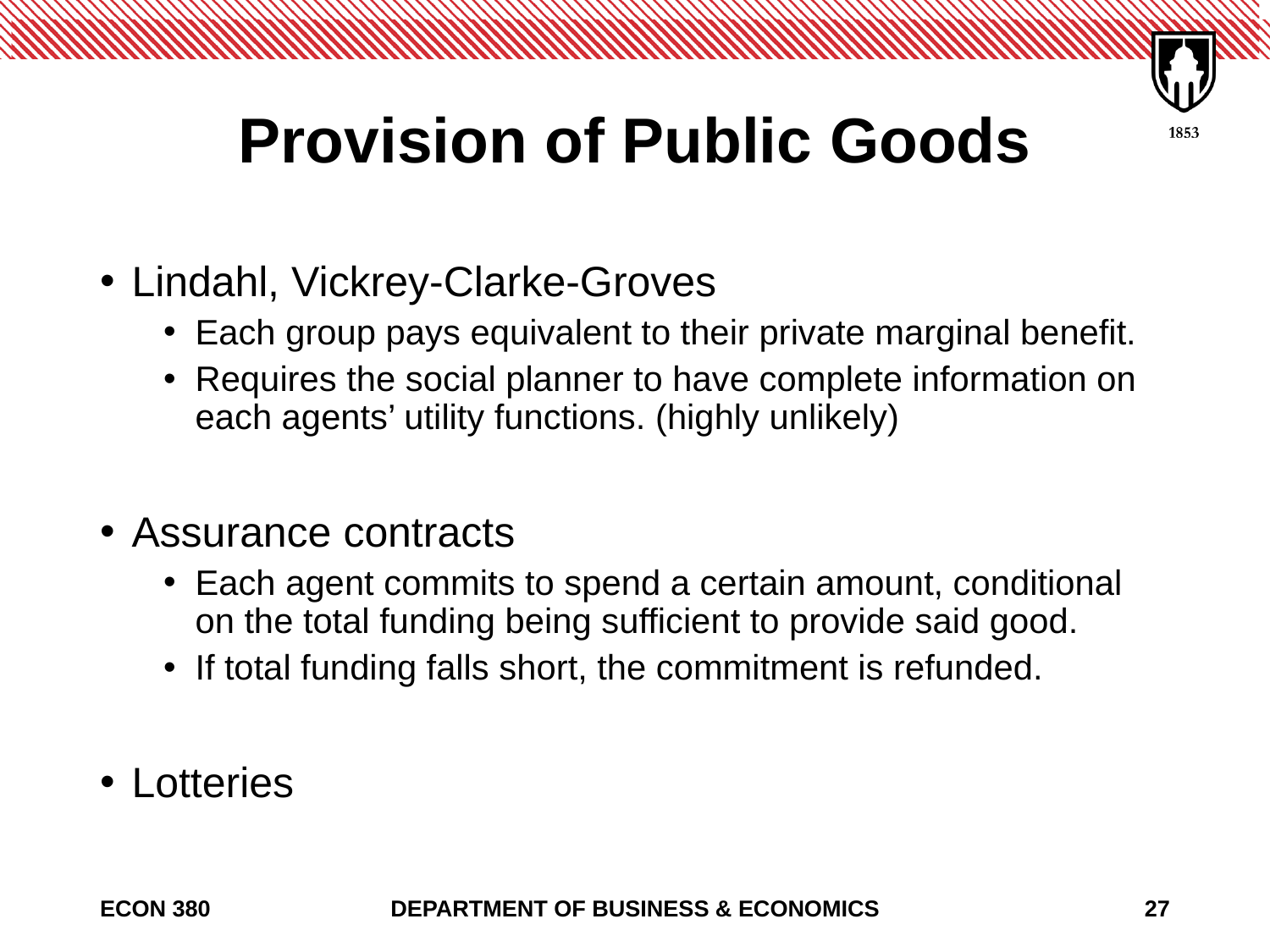

# Provision of Public Goods
Lindahl, Vickrey-Clarke-Groves
Each group pays equivalent to their private marginal benefit.
Requires the social planner to have complete information on each agents’ utility functions. (highly unlikely)

Assurance contracts
Each agent commits to spend a certain amount, conditional on the total funding being sufficient to provide said good.
If total funding falls short, the commitment is refunded.

Lotteries

ECON 380
DEPARTMENT OF BUSINESS & ECONOMICS
27